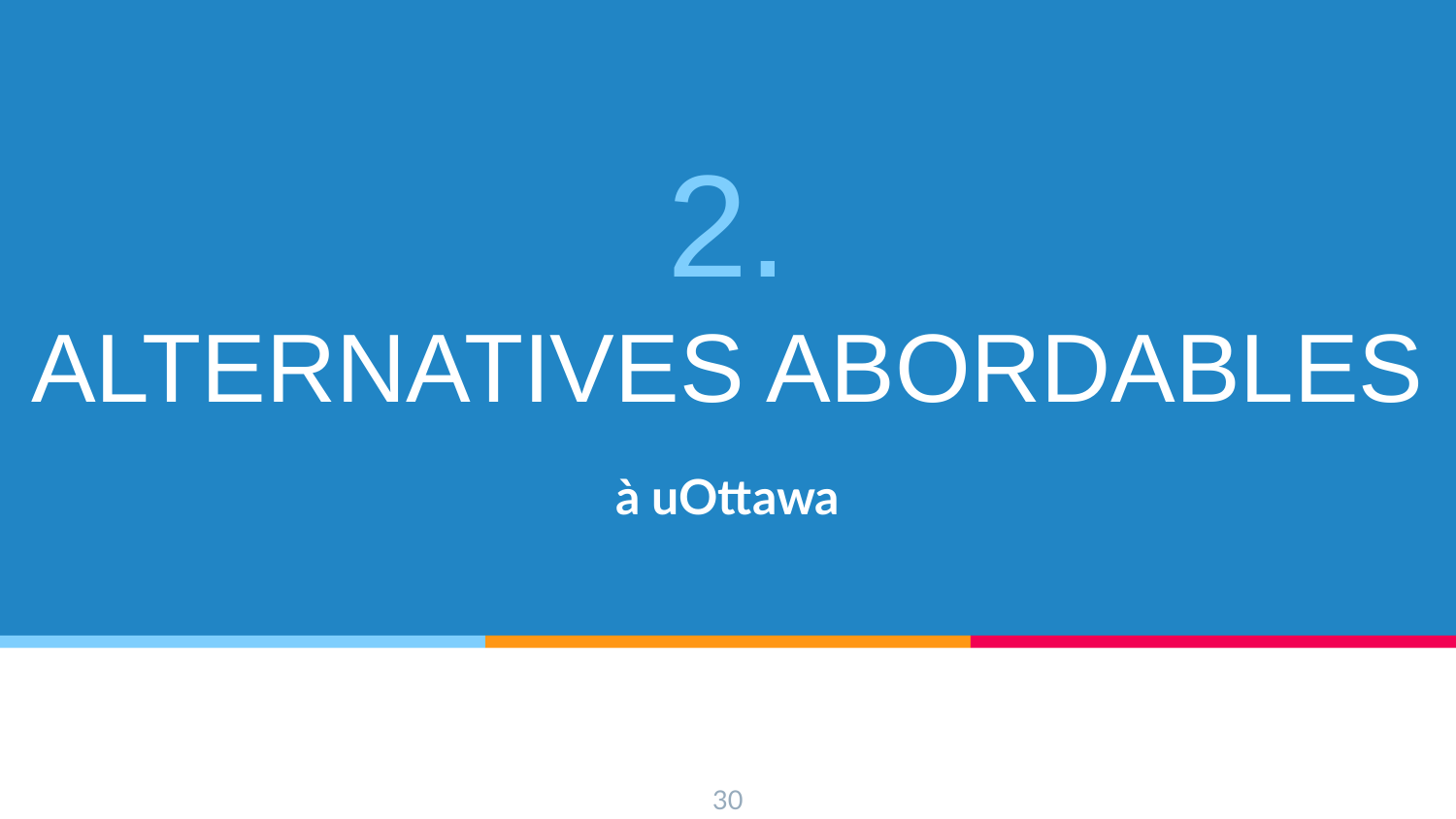

# 2.
ALTERNATIVES ABORDABLES
à uOttawa
30